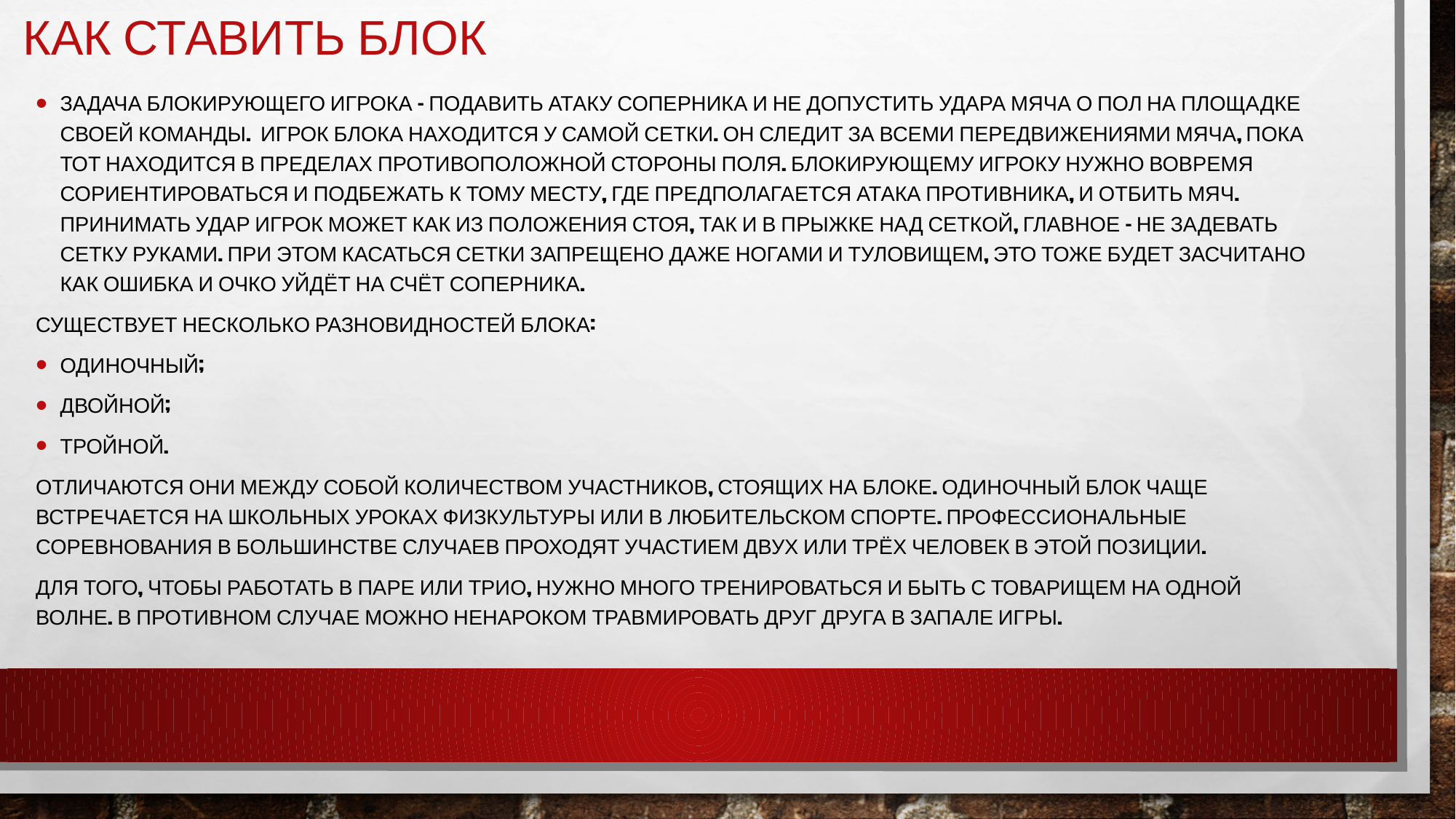

# Как ставить блок
Задача блокирующего игрока – подавить атаку соперника и не допустить удара мяча о пол на площадке своей команды.  Игрок блока находится у самой сетки. Он следит за всеми передвижениями мяча, пока тот находится в пределах противоположной стороны поля. Блокирующему игроку нужно вовремя сориентироваться и подбежать к тому месту, где предполагается атака противника, и отбить мяч. Принимать удар игрок может как из положения стоя, так и в прыжке над сеткой, главное – не задевать сетку руками. При этом касаться сетки запрещено даже ногами и туловищем, это тоже будет засчитано как ошибка и очко уйдёт на счёт соперника.
Существует несколько разновидностей блока:
одиночный;
двойной;
тройной.
Отличаются они между собой количеством участников, стоящих на блоке. Одиночный блок чаще встречается на школьных уроках физкультуры или в любительском спорте. Профессиональные соревнования в большинстве случаев проходят участием двух или трёх человек в этой позиции.
Для того, чтобы работать в паре или трио, нужно много тренироваться и быть с товарищем на одной волне. В противном случае можно ненароком травмировать друг друга в запале игры.